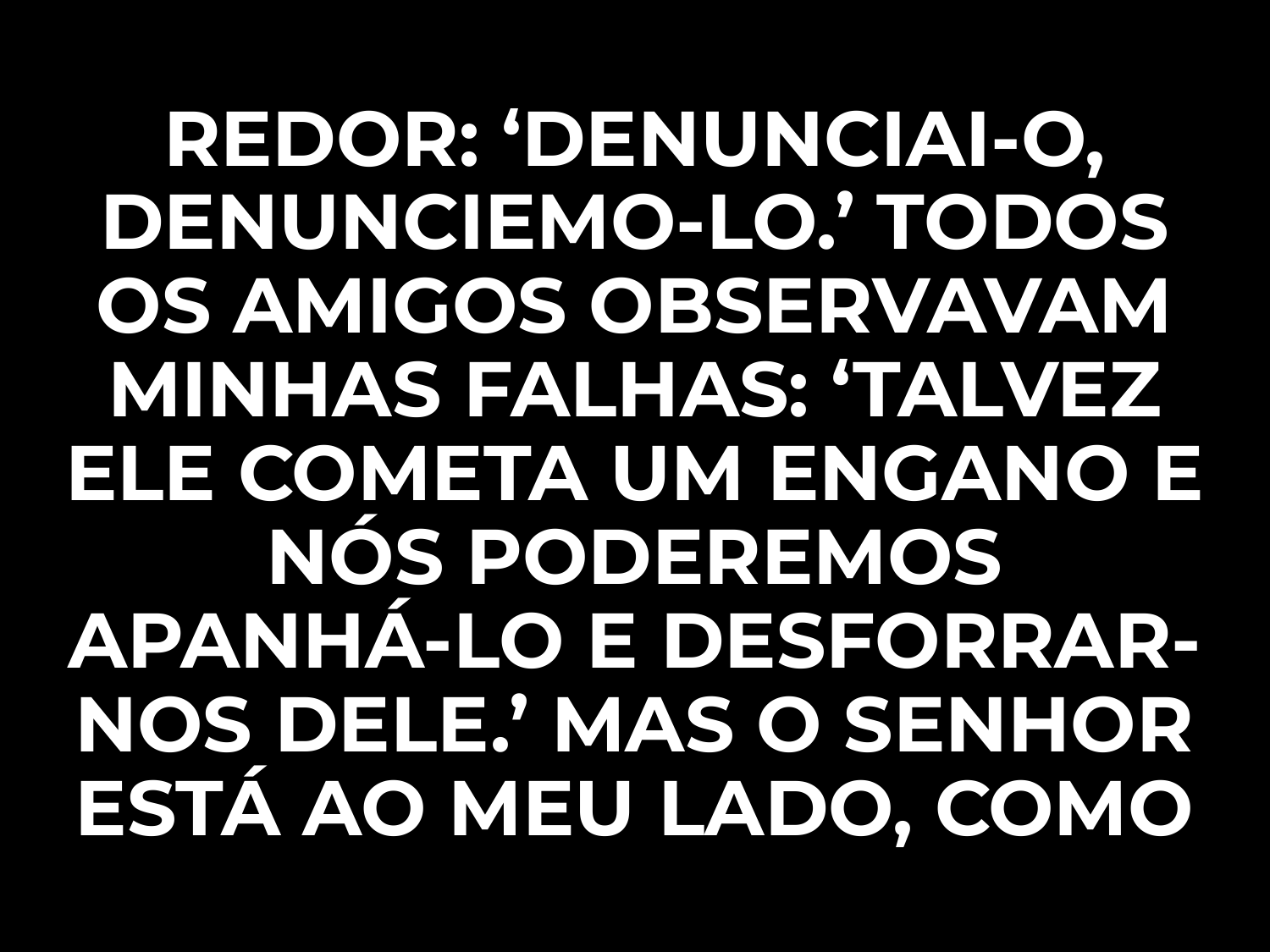

REDOR: ‘DENUNCIAI-O, DENUNCIEMO-LO.’ TODOS OS AMIGOS OBSERVAVAM MINHAS FALHAS: ‘TALVEZ ELE COMETA UM ENGANO E NÓS PODEREMOS APANHÁ-LO E DESFORRAR-NOS DELE.’ MAS O SENHOR ESTÁ AO MEU LADO, COMO